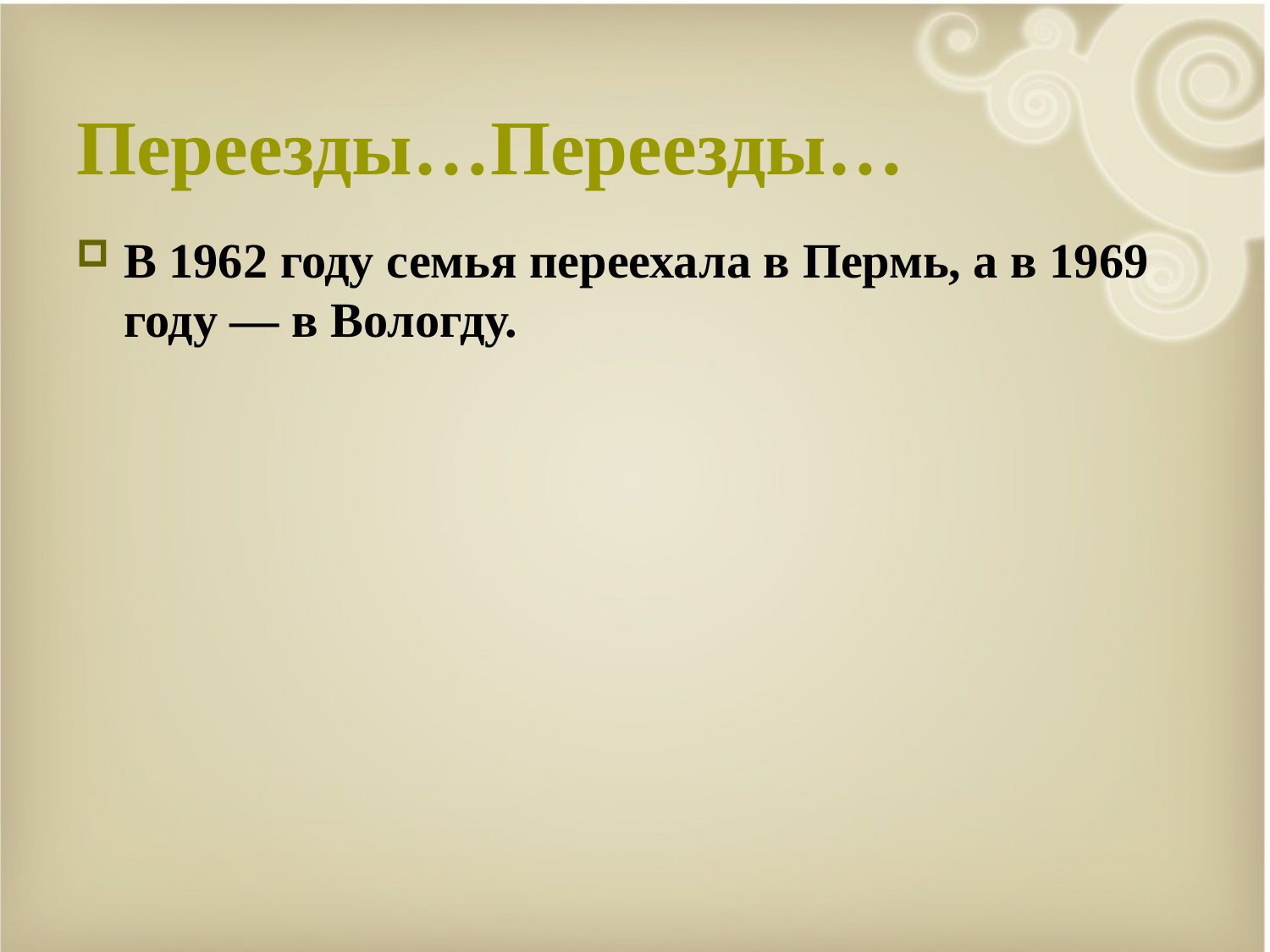

# Переезды…Переезды…
В 1962 году семья переехала в Пермь, а в 1969 году — в Вологду.